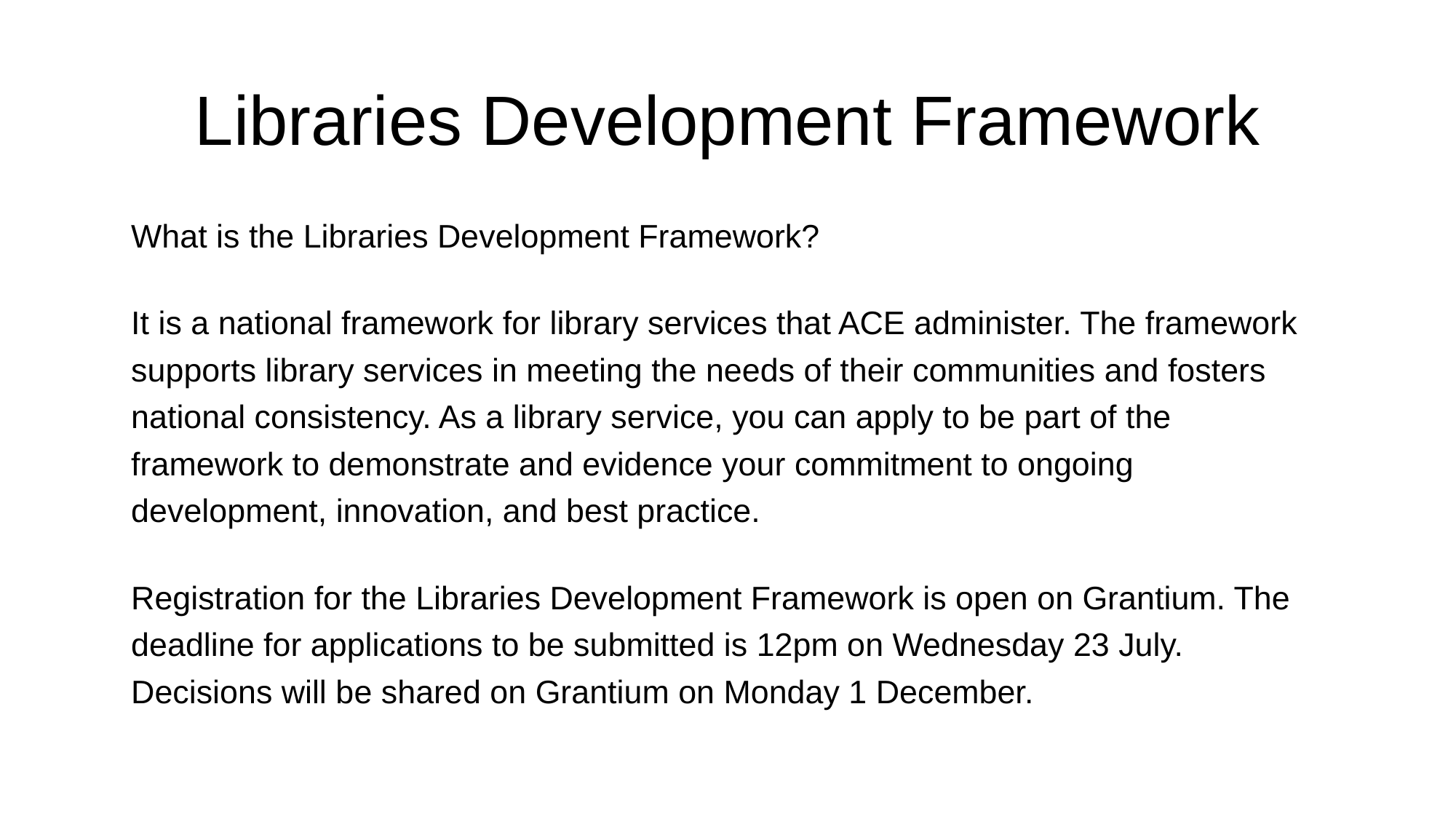

# Libraries Development Framework
What is the Libraries Development Framework?

It is a national framework for library services that ACE administer. The framework supports library services in meeting the needs of their communities and fosters national consistency. As a library service, you can apply to be part of the framework to demonstrate and evidence your commitment to ongoing development, innovation, and best practice.

Registration for the Libraries Development Framework is open on Grantium. The deadline for applications to be submitted is 12pm on Wednesday 23 July. Decisions will be shared on Grantium on Monday 1 December.